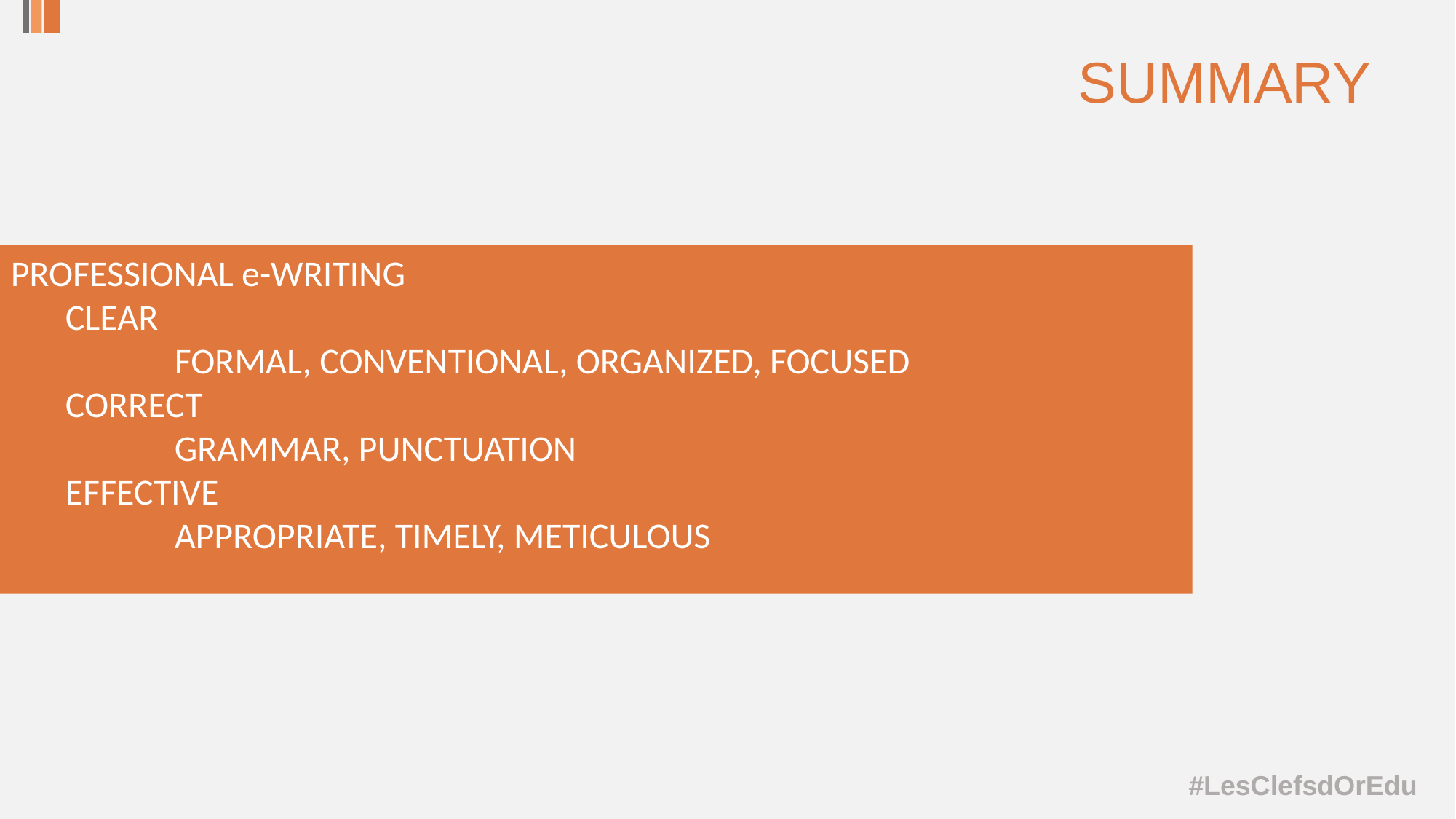

# SUMMARY
PROFESSIONAL e-WRITING
CLEAR
	FORMAL, CONVENTIONAL, ORGANIZED, FOCUSED
CORRECT
	GRAMMAR, PUNCTUATION
EFFECTIVE
	APPROPRIATE, TIMELY, METICULOUS